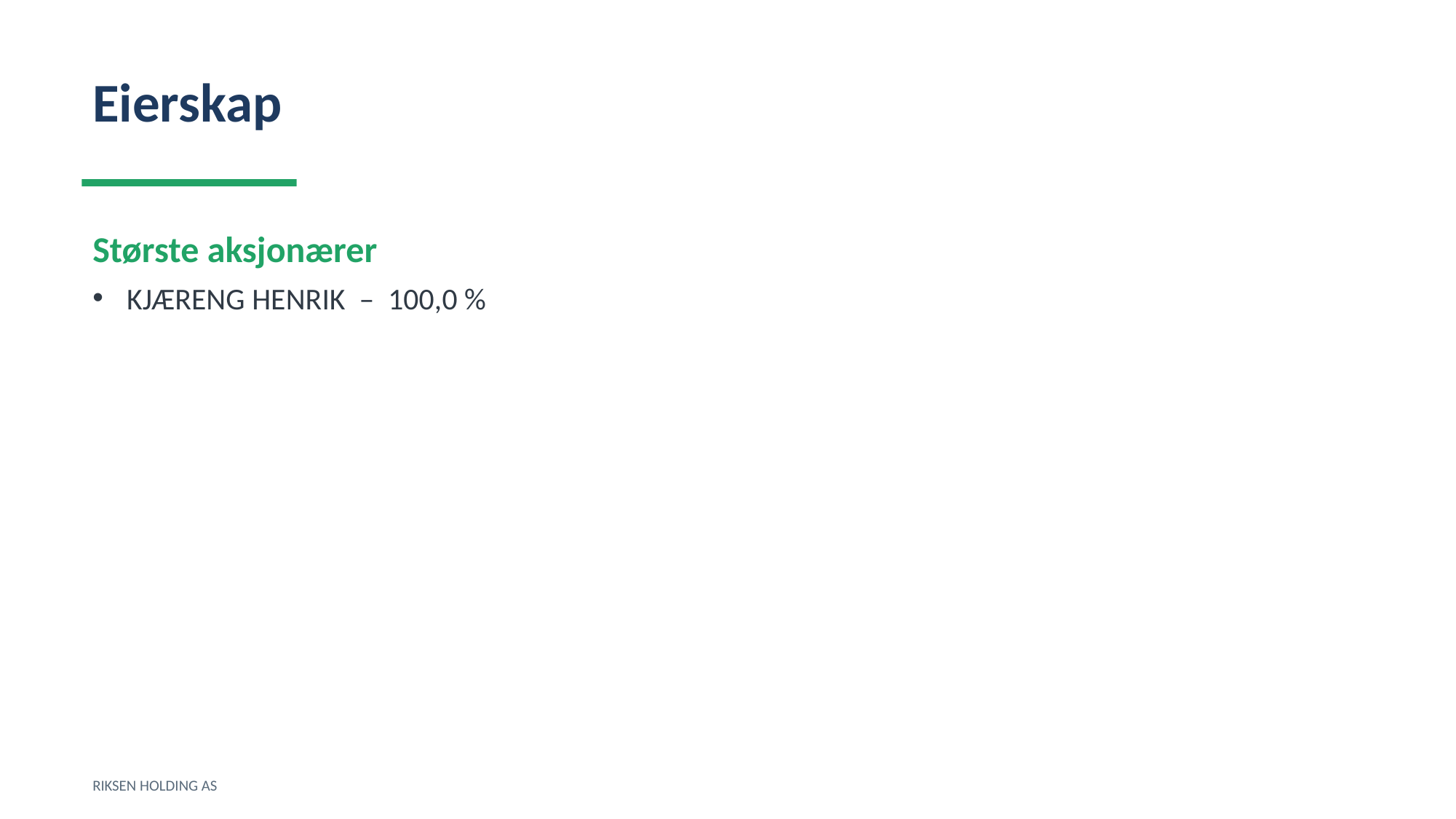

Eierskap

Største aksjonærer
KJÆRENG HENRIK  –  100,0 %
RIKSEN HOLDING AS